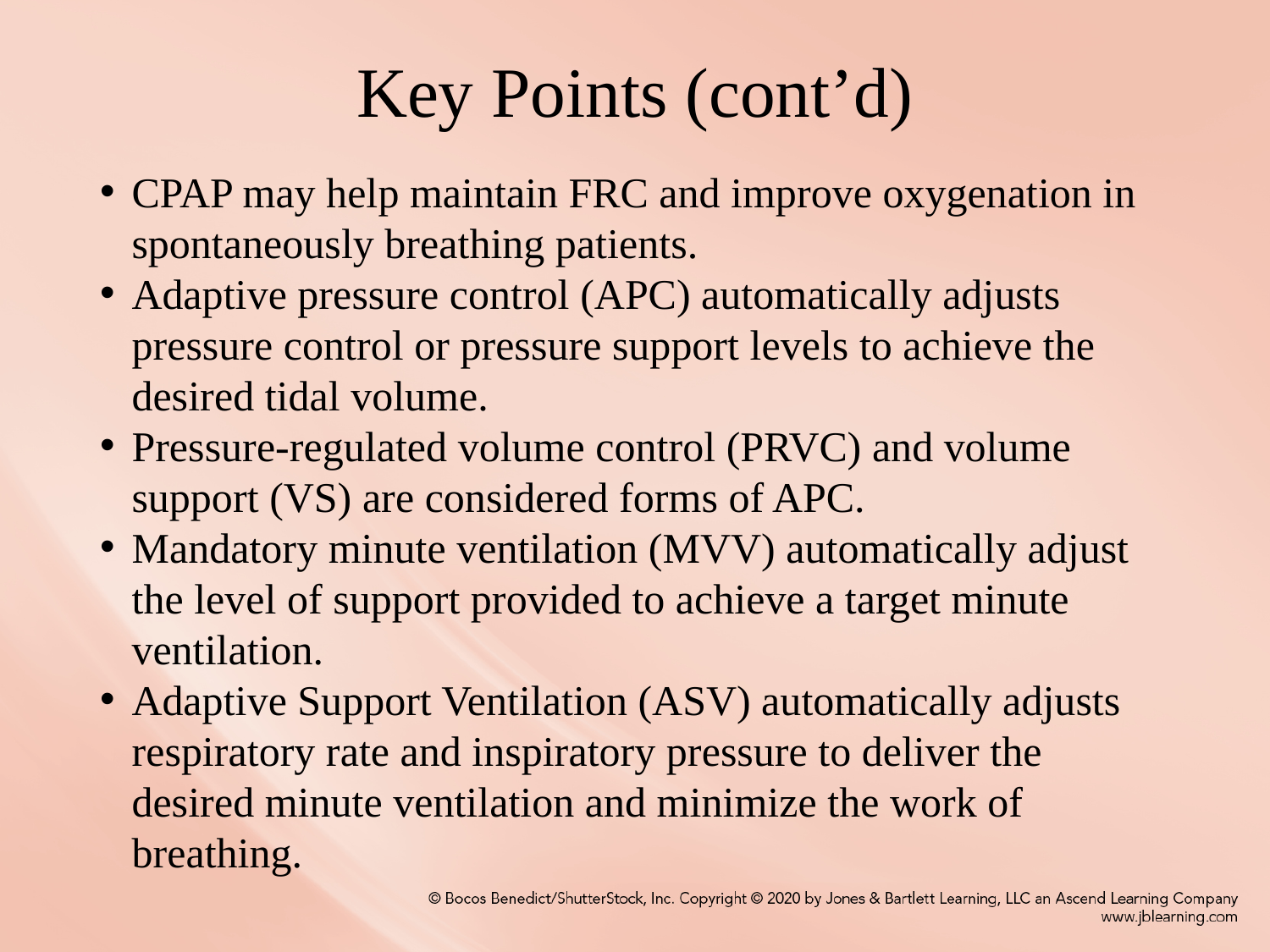

# Key Points (cont’d)
CPAP may help maintain FRC and improve oxygenation in spontaneously breathing patients.
Adaptive pressure control (APC) automatically adjusts pressure control or pressure support levels to achieve the desired tidal volume.
Pressure-regulated volume control (PRVC) and volume support (VS) are considered forms of APC.
Mandatory minute ventilation (MVV) automatically adjust the level of support provided to achieve a target minute ventilation.
Adaptive Support Ventilation (ASV) automatically adjusts respiratory rate and inspiratory pressure to deliver the desired minute ventilation and minimize the work of breathing.